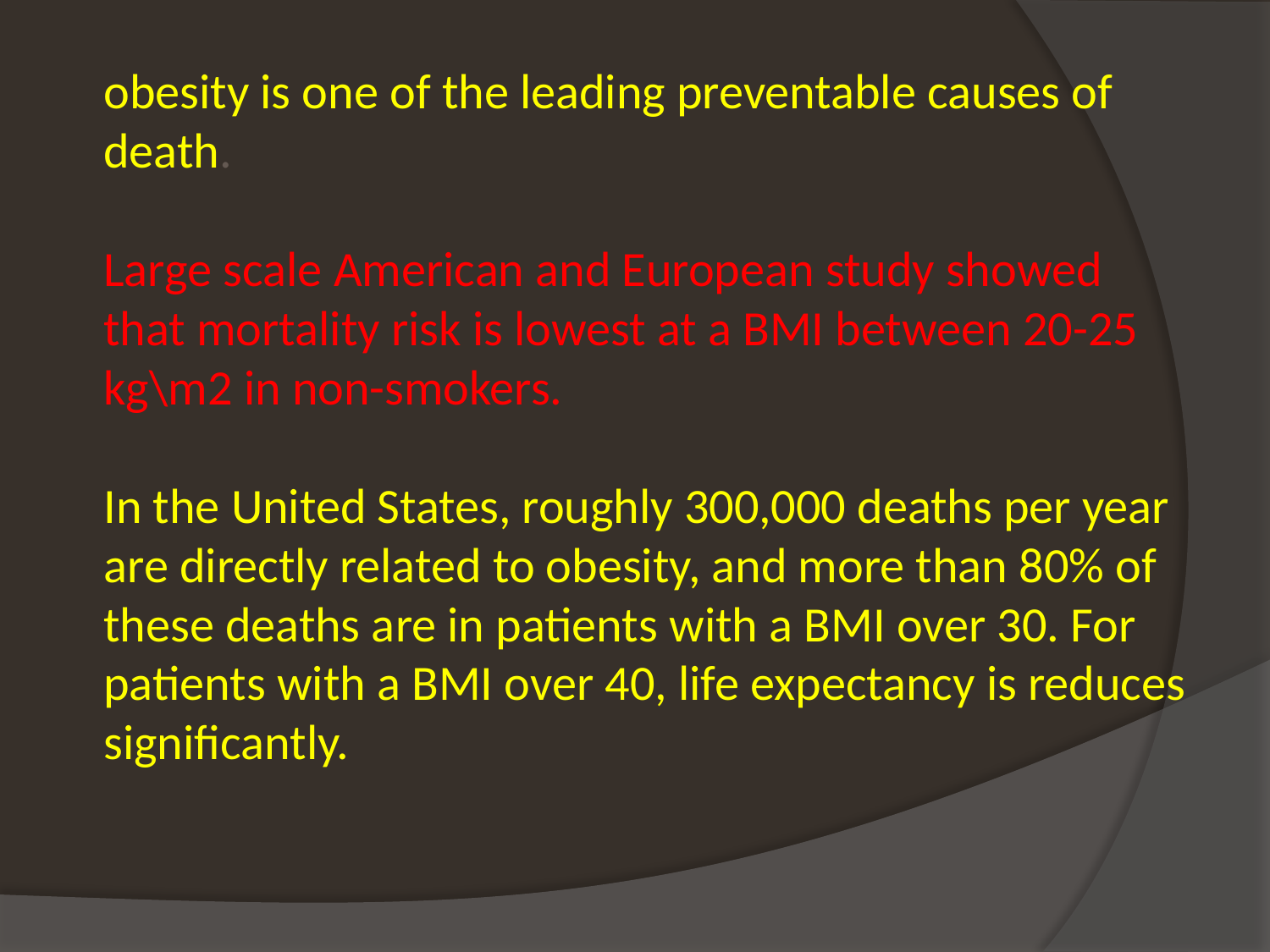

obesity is one of the leading preventable causes of
death.

Large scale American and European study showed that mortality risk is lowest at a BMI between 20-25
kg\m2 in non-smokers.

In the United States, roughly 300,000 deaths per year are directly related to obesity, and more than 80% of these deaths are in patients with a BMI over 30. For patients with a BMI over 40, life expectancy is reduces significantly.